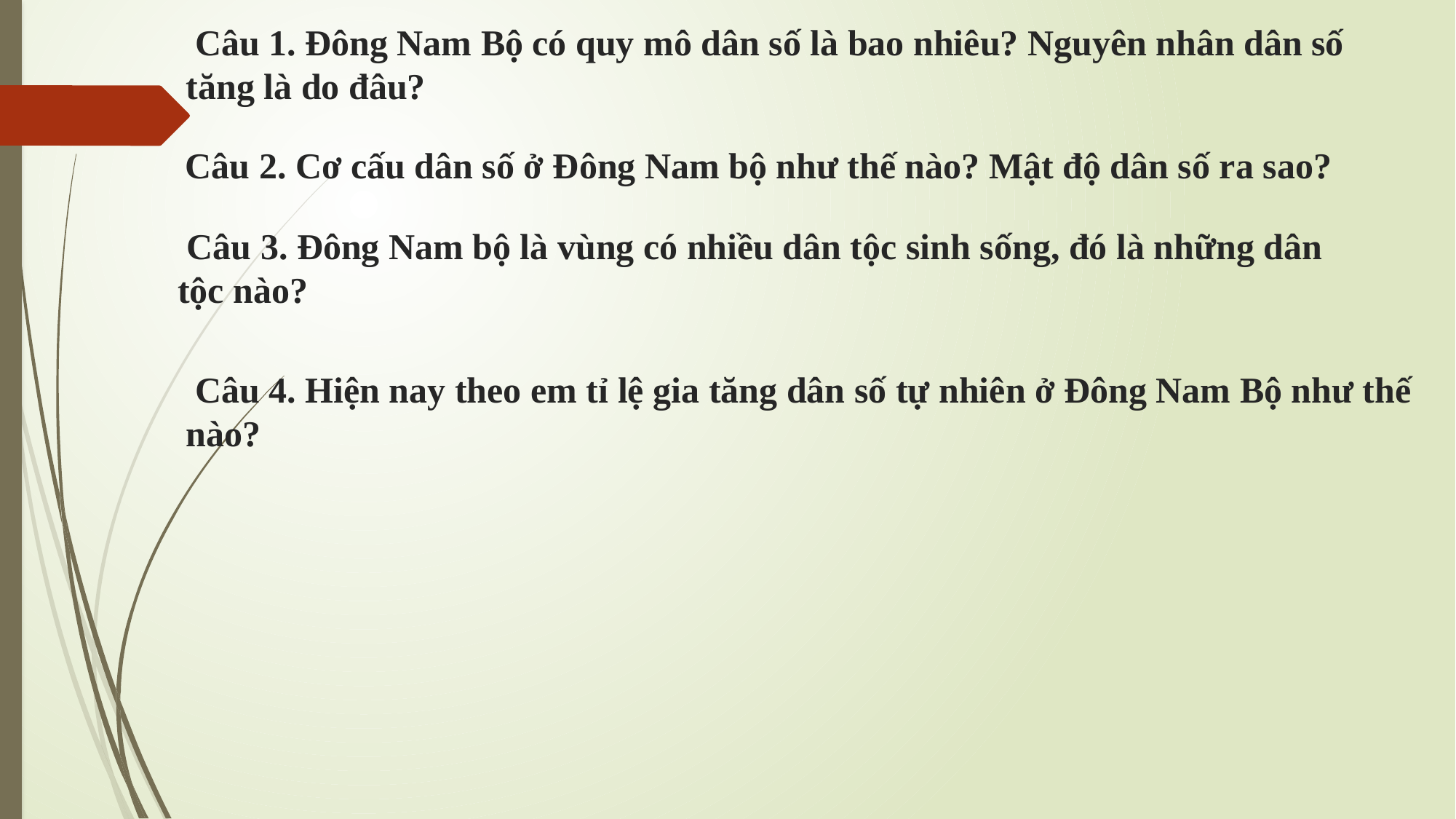

Câu 1. Đông Nam Bộ có quy mô dân số là bao nhiêu? Nguyên nhân dân số tăng là do đâu?
 Câu 2. Cơ cấu dân số ở Đông Nam bộ như thế nào? Mật độ dân số ra sao?
 Câu 3. Đông Nam bộ là vùng có nhiều dân tộc sinh sống, đó là những dân tộc nào?
 Câu 4. Hiện nay theo em tỉ lệ gia tăng dân số tự nhiên ở Đông Nam Bộ như thế nào?